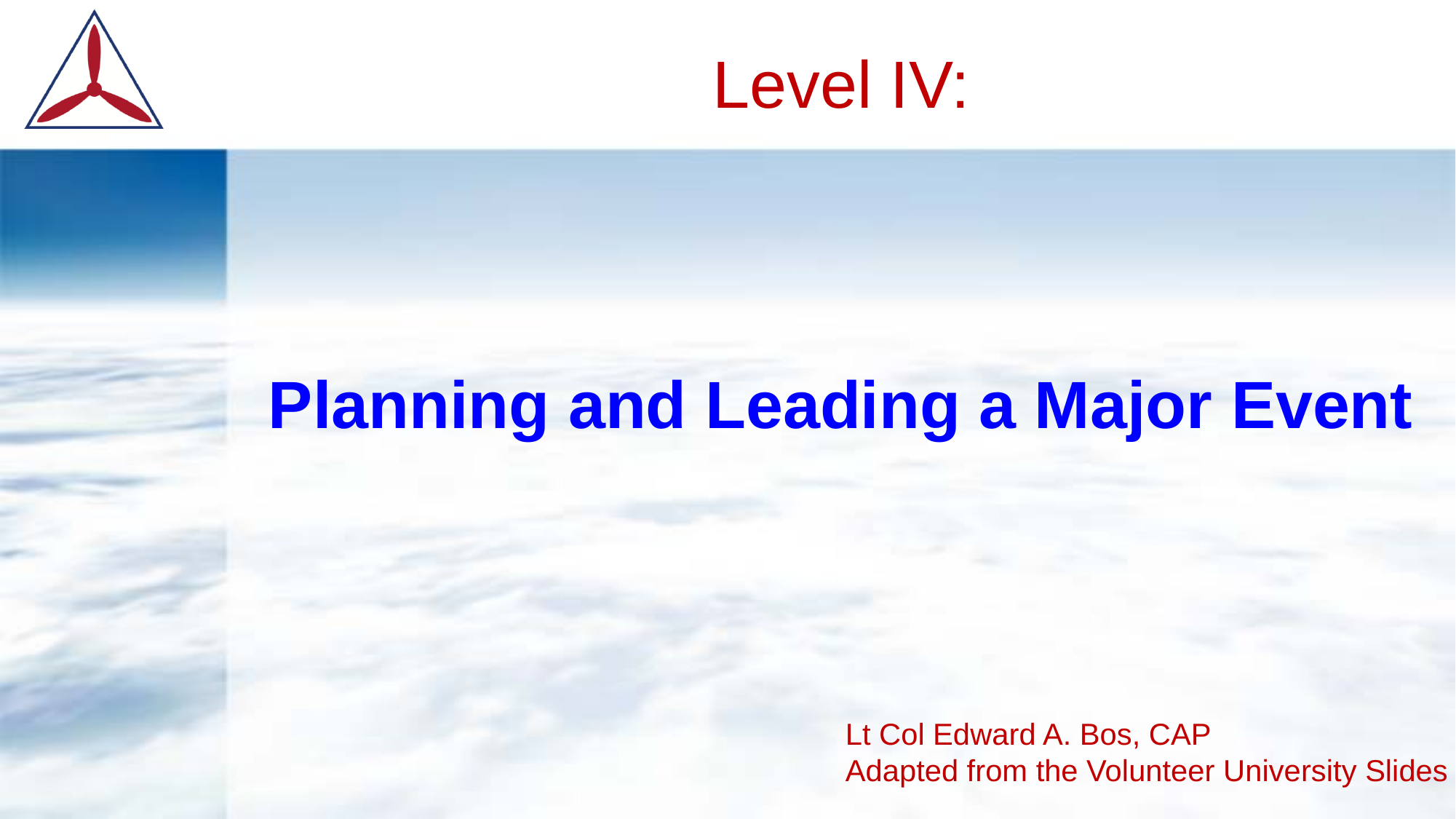

Level IV:

Planning and Leading a Major Event
Lt Col Edward A. Bos, CAP
Adapted from the Volunteer University Slides